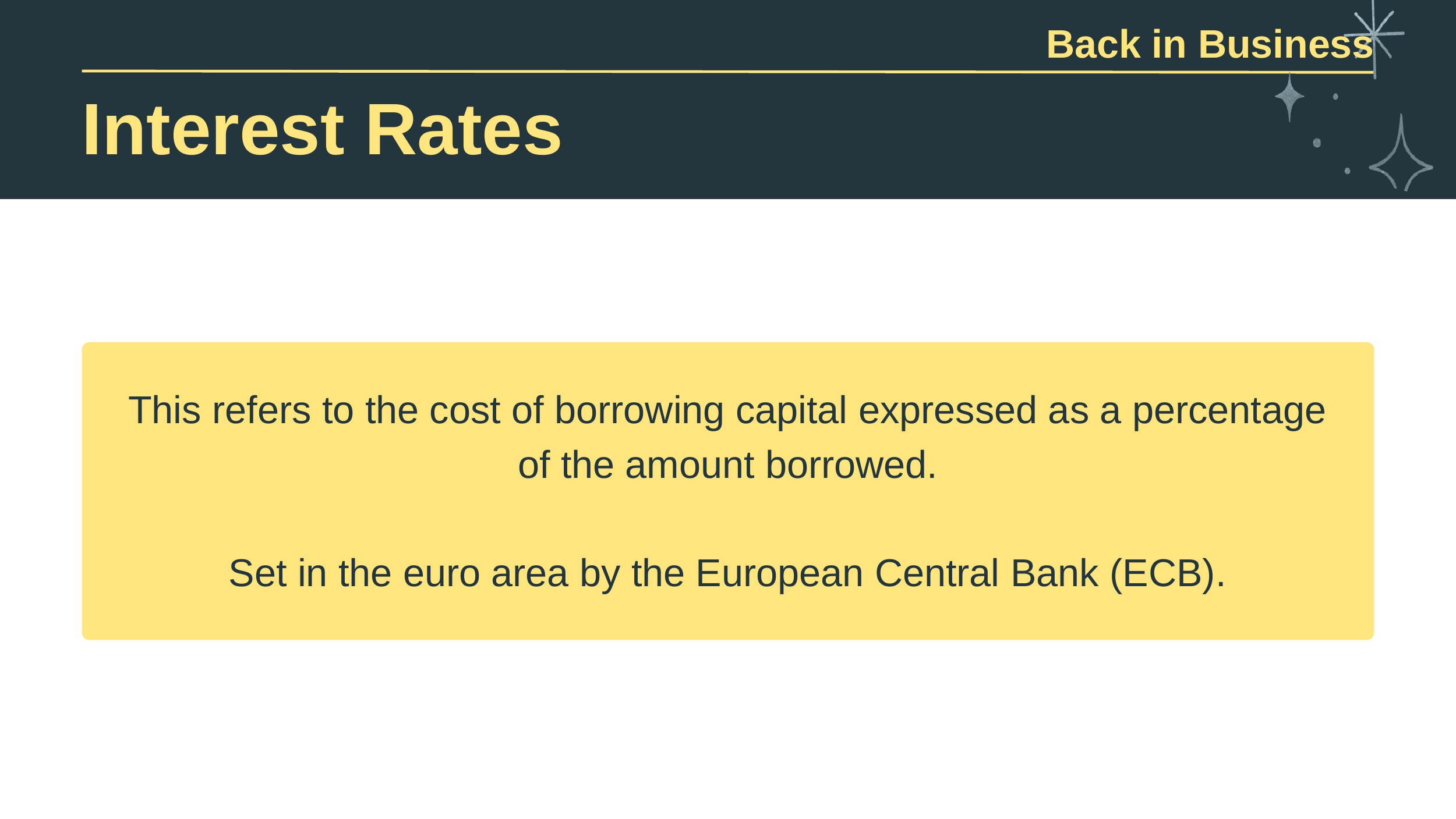

Back in Business
Interest Rates

This refers to the cost of borrowing capital expressed as a percentage of the amount borrowed.

Set in the euro area by the European Central Bank (ECB).